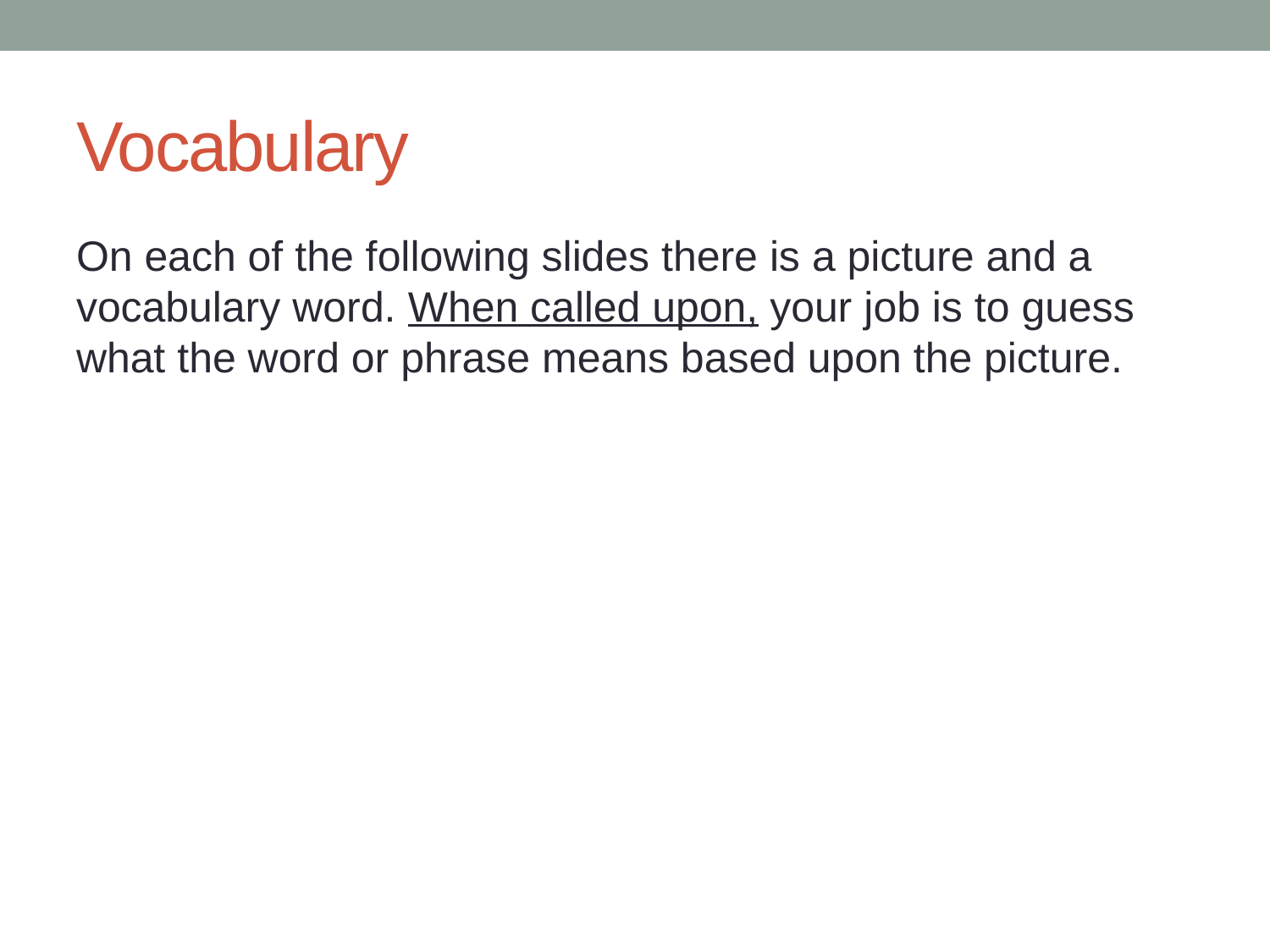

# Vocabulary
On each of the following slides there is a picture and a vocabulary word. When called upon, your job is to guess what the word or phrase means based upon the picture.